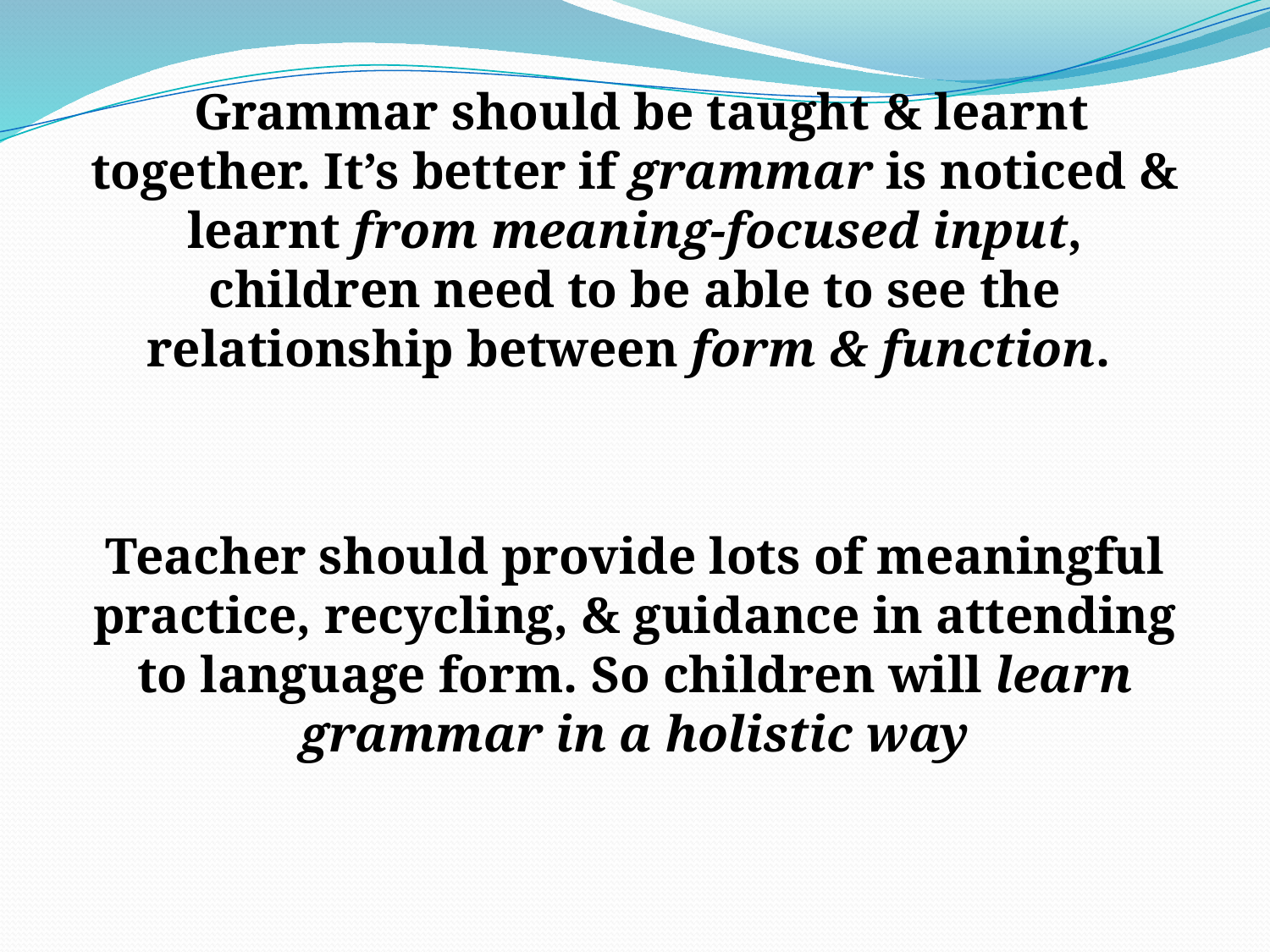

Grammar should be taught & learnt together. It’s better if grammar is noticed & learnt from meaning-focused input, children need to be able to see the relationship between form & function.

Teacher should provide lots of meaningful practice, recycling, & guidance in attending to language form. So children will learn grammar in a holistic way